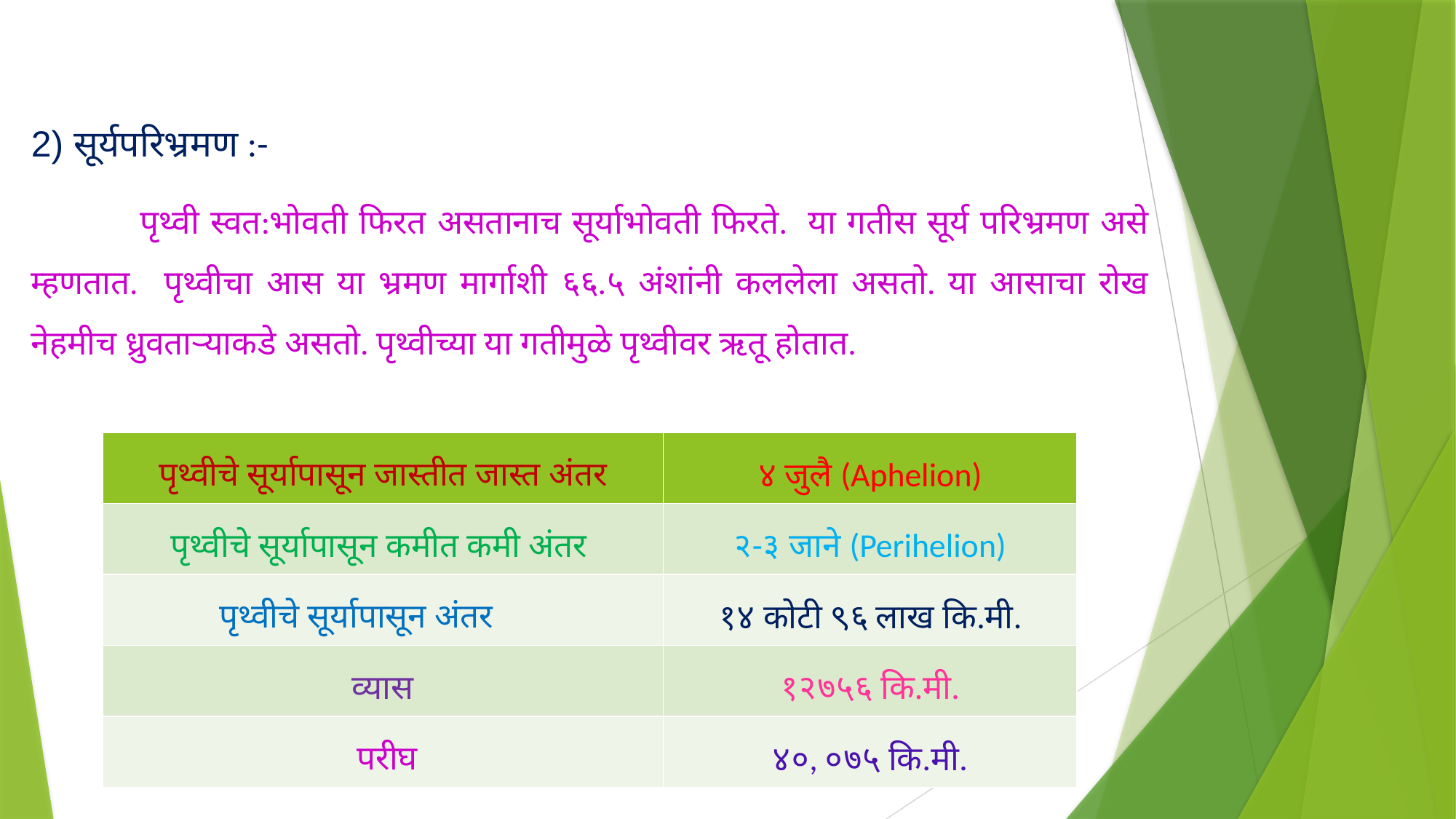

2) सूर्यपरिभ्रमण :-
	पृथ्वी स्वत:भोवती फिरत असतानाच सूर्याभोवती फिरते.  या गतीस सूर्य परिभ्रमण असे म्हणतात.  पृथ्वीचा आस या भ्रमण मार्गाशी ६६.५ अंशांनी कललेला असतो. या आसाचा रोख नेहमीच ध्रुवताऱ्याकडे असतो. पृथ्वीच्या या गतीमुळे पृथ्वीवर ऋतू होतात.
| पृथ्वीचे सूर्यापासून जास्तीत जास्त अंतर | ४ जुलै (Aphelion) |
| --- | --- |
| पृथ्वीचे सूर्यापासून कमीत कमी अंतर | २-३ जाने (Perihelion) |
| पृथ्वीचे सूर्यापासून अंतर | १४ कोटी ९६ लाख कि.मी. |
| व्यास | १२७५६ कि.मी. |
| परीघ | ४०, ०७५ कि.मी. |